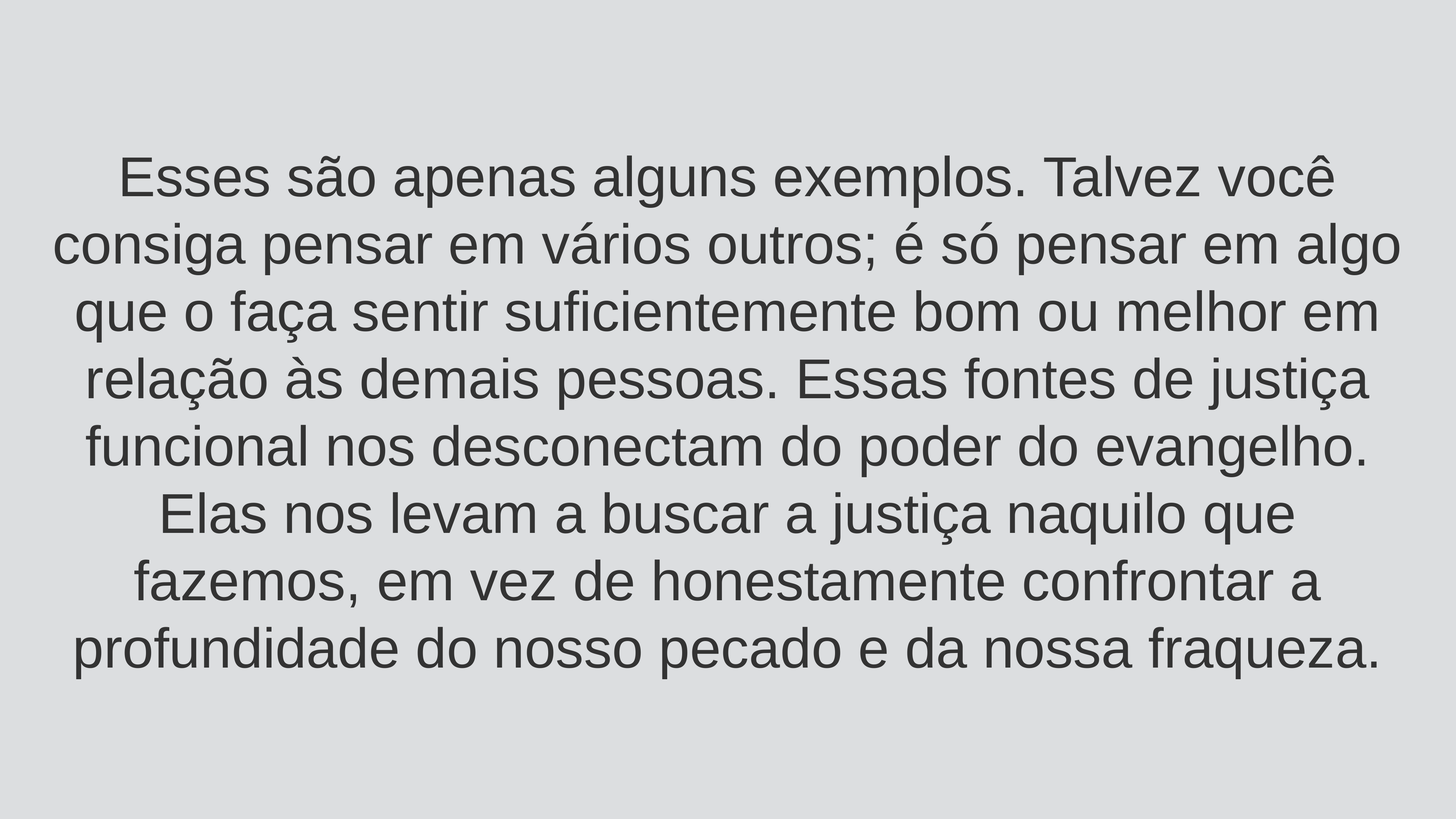

Esses são apenas alguns exemplos. Talvez você consiga pensar em vários outros; é só pensar em algo que o faça sentir suficientemente bom ou melhor em relação às demais pessoas. Essas fontes de justiça funcional nos desconectam do poder do evangelho. Elas nos levam a buscar a justiça naquilo que fazemos, em vez de honestamente confrontar a profundidade do nosso pecado e da nossa fraqueza.